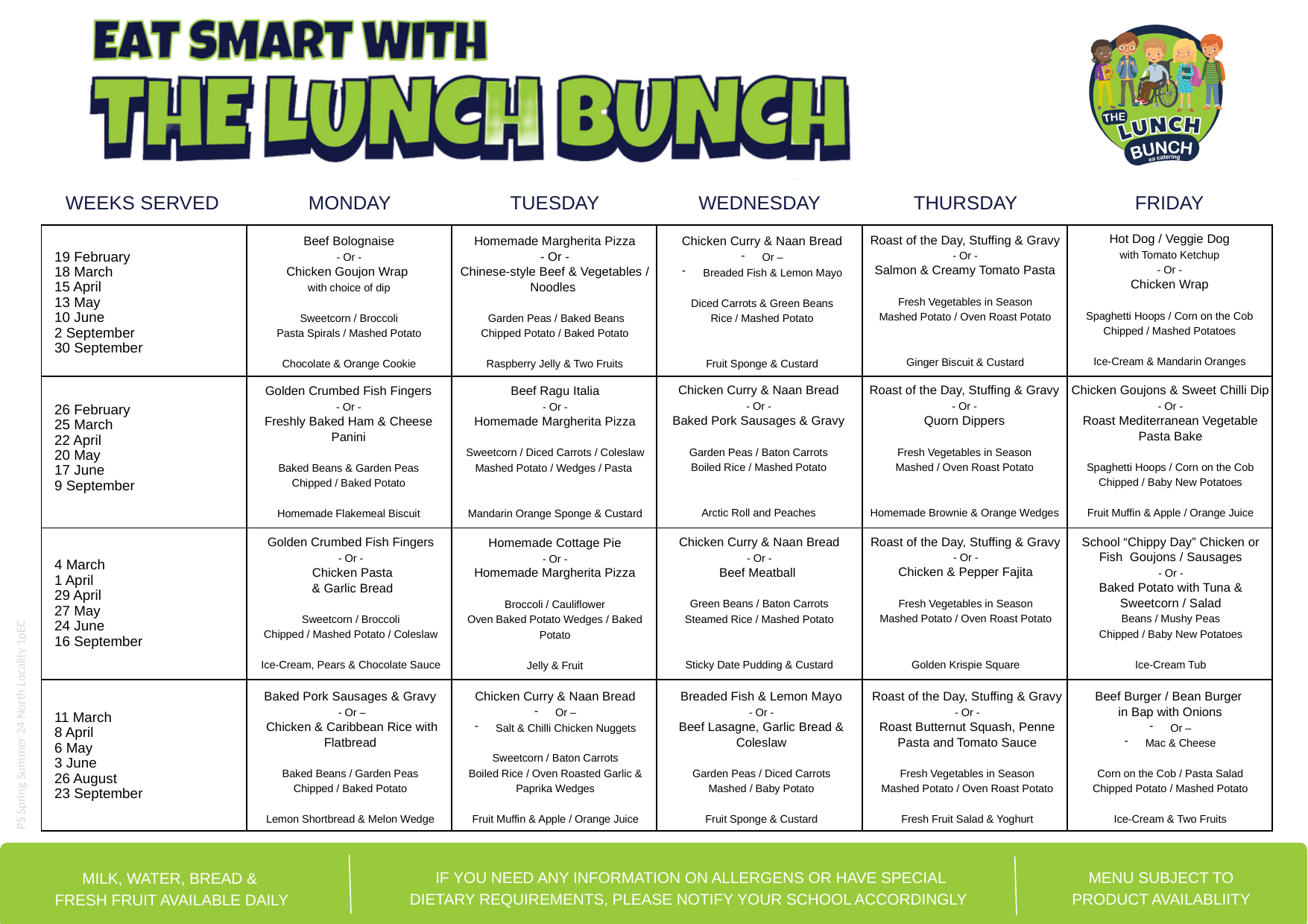

WEEKS SERVED
MONDAY
TUESDAY
FRIDAY
WEDNESDAY
THURSDAY
|  |  |  |  |  |  |
| --- | --- | --- | --- | --- | --- |
|  |  |  |  |  |  |
|  |  |  |  |  |  |
|  |  |  |  |  |  |
Hot Dog / Veggie Dog
with Tomato Ketchup
- Or -
Chicken Wrap

Spaghetti Hoops / Corn on the Cob
Chipped / Mashed Potatoes

Ice-Cream & Mandarin Oranges

Roast of the Day, Stuffing & Gravy
- Or -
Salmon & Creamy Tomato Pasta

Fresh Vegetables in Season
Mashed Potato / Oven Roast Potato

Ginger Biscuit & Custard

Homemade Margherita Pizza
- Or -
Chinese-style Beef & Vegetables / Noodles

 Garden Peas / Baked Beans
Chipped Potato / Baked Potato

Raspberry Jelly & Two Fruits

Chicken Curry & Naan Bread
Or –
Breaded Fish & Lemon Mayo

Diced Carrots & Green Beans
Rice / Mashed Potato

Fruit Sponge & Custard
Beef Bolognaise
- Or -
Chicken Goujon Wrap
with choice of dip

Sweetcorn / Broccoli
Pasta Spirals / Mashed Potato

Chocolate & Orange Cookie

19 February
18 March
15 April
13 May
10 June
2 September
30 September
Chicken Curry & Naan Bread
- Or -
Baked Pork Sausages & Gravy

Garden Peas / Baton Carrots
Boiled Rice / Mashed Potato

Arctic Roll and Peaches

Roast of the Day, Stuffing & Gravy
- Or -
Quorn Dippers

Fresh Vegetables in Season
Mashed / Oven Roast Potato

Homemade Brownie & Orange Wedges

Chicken Goujons & Sweet Chilli Dip
- Or -
Roast Mediterranean Vegetable Pasta Bake

Spaghetti Hoops / Corn on the Cob
Chipped / Baby New Potatoes

Fruit Muffin & Apple / Orange Juice
Beef Ragu Italia
- Or -
Homemade Margherita Pizza

Sweetcorn / Diced Carrots / Coleslaw
Mashed Potato / Wedges / Pasta

Mandarin Orange Sponge & Custard
Golden Crumbed Fish Fingers
- Or -
Freshly Baked Ham & Cheese Panini

Baked Beans & Garden Peas
Chipped / Baked Potato

Homemade Flakemeal Biscuit

26 February
25 March
22 April
20 May
17 June
9 September
Roast of the Day, Stuffing & Gravy
- Or -
Chicken & Pepper Fajita

Fresh Vegetables in Season
Mashed Potato / Oven Roast Potato

Golden Krispie Square

School “Chippy Day” Chicken or Fish  Goujons / Sausages
- Or -
Baked Potato with Tuna & Sweetcorn / Salad
Beans / Mushy Peas
Chipped / Baby New Potatoes

Ice-Cream Tub

Chicken Curry & Naan Bread
- Or -
Beef Meatball

Green Beans / Baton Carrots
Steamed Rice / Mashed Potato

Sticky Date Pudding & Custard

Golden Crumbed Fish Fingers
- Or -
 Chicken Pasta
 & Garlic Bread

Sweetcorn / Broccoli
Chipped / Mashed Potato / Coleslaw

Ice-Cream, Pears & Chocolate Sauce

Homemade Cottage Pie
- Or -
Homemade Margherita Pizza

Broccoli / Cauliflower
Oven Baked Potato Wedges / Baked Potato

Jelly & Fruit

4 March
1 April
29 April
27 May
24 June
16 September
PS Spring Summer 24 North Locality 1pEC
Chicken Curry & Naan Bread
Or –
Salt & Chilli Chicken Nuggets

Sweetcorn / Baton Carrots
Boiled Rice / Oven Roasted Garlic & Paprika Wedges

Fruit Muffin & Apple / Orange Juice

Breaded Fish & Lemon Mayo
- Or -
Beef Lasagne, Garlic Bread & Coleslaw

Garden Peas / Diced Carrots
Mashed / Baby Potato

Fruit Sponge & Custard

Roast of the Day, Stuffing & Gravy
- Or -
Roast Butternut Squash, Penne Pasta and Tomato Sauce

Fresh Vegetables in Season
Mashed Potato / Oven Roast Potato

Fresh Fruit Salad & Yoghurt

Beef Burger / Bean Burger
in Bap with Onions
Or –
Mac & Cheese

Corn on the Cob / Pasta Salad
Chipped Potato / Mashed Potato

Ice-Cream & Two Fruits

Baked Pork Sausages & Gravy
 - Or –
 Chicken & Caribbean Rice with Flatbread

Baked Beans / Garden Peas
Chipped / Baked Potato

Lemon Shortbread & Melon Wedge

11 March
8 April
6 May
3 June
26 August
23 September

IF YOU NEED ANY INFORMATION ON ALLERGENS OR HAVE SPECIAL DIETARY REQUIREMENTS, PLEASE NOTIFY YOUR SCHOOL ACCORDINGLY
MENU SUBJECT TO PRODUCT AVAILABLIITY
MILK, WATER, BREAD &
FRESH FRUIT AVAILABLE DAILY